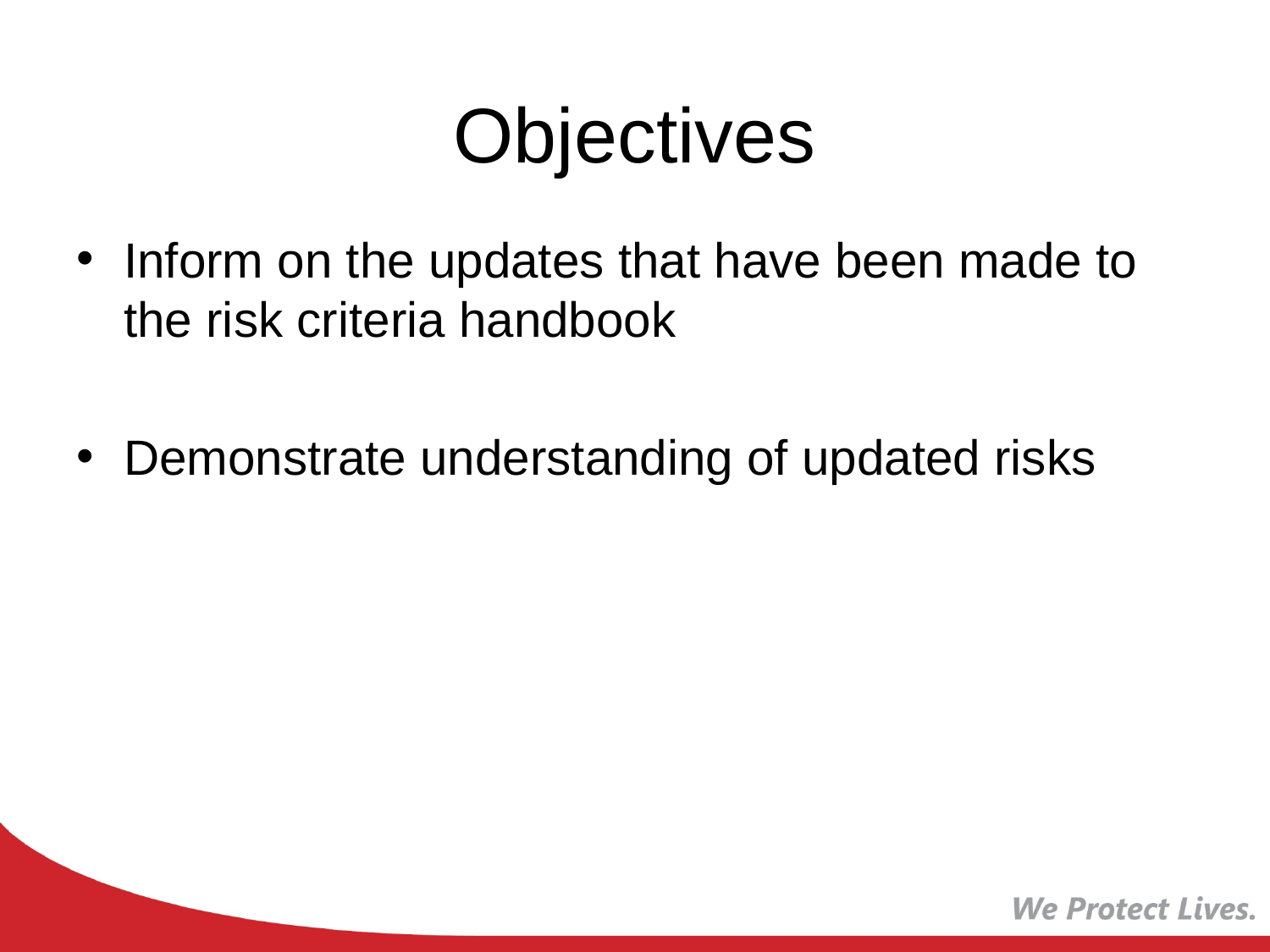

# Objectives
Inform on the updates that have been made to the risk criteria handbook

Demonstrate understanding of updated risks